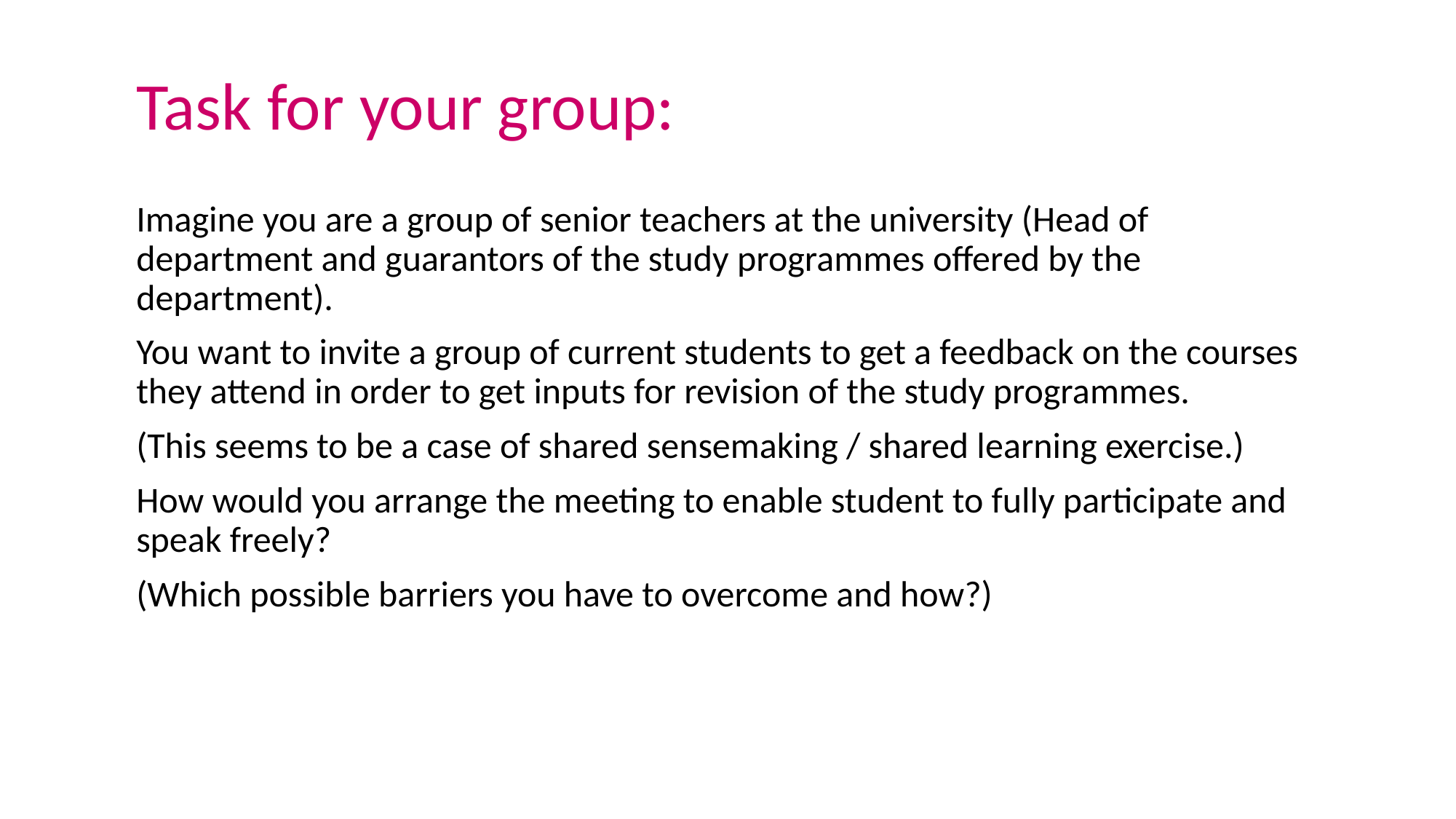

# Task for your group:
Imagine you are a group of senior teachers at the university (Head of department and guarantors of the study programmes offered by the department).
You want to invite a group of current students to get a feedback on the courses they attend in order to get inputs for revision of the study programmes.
(This seems to be a case of shared sensemaking / shared learning exercise.)
How would you arrange the meeting to enable student to fully participate and speak freely?
(Which possible barriers you have to overcome and how?)